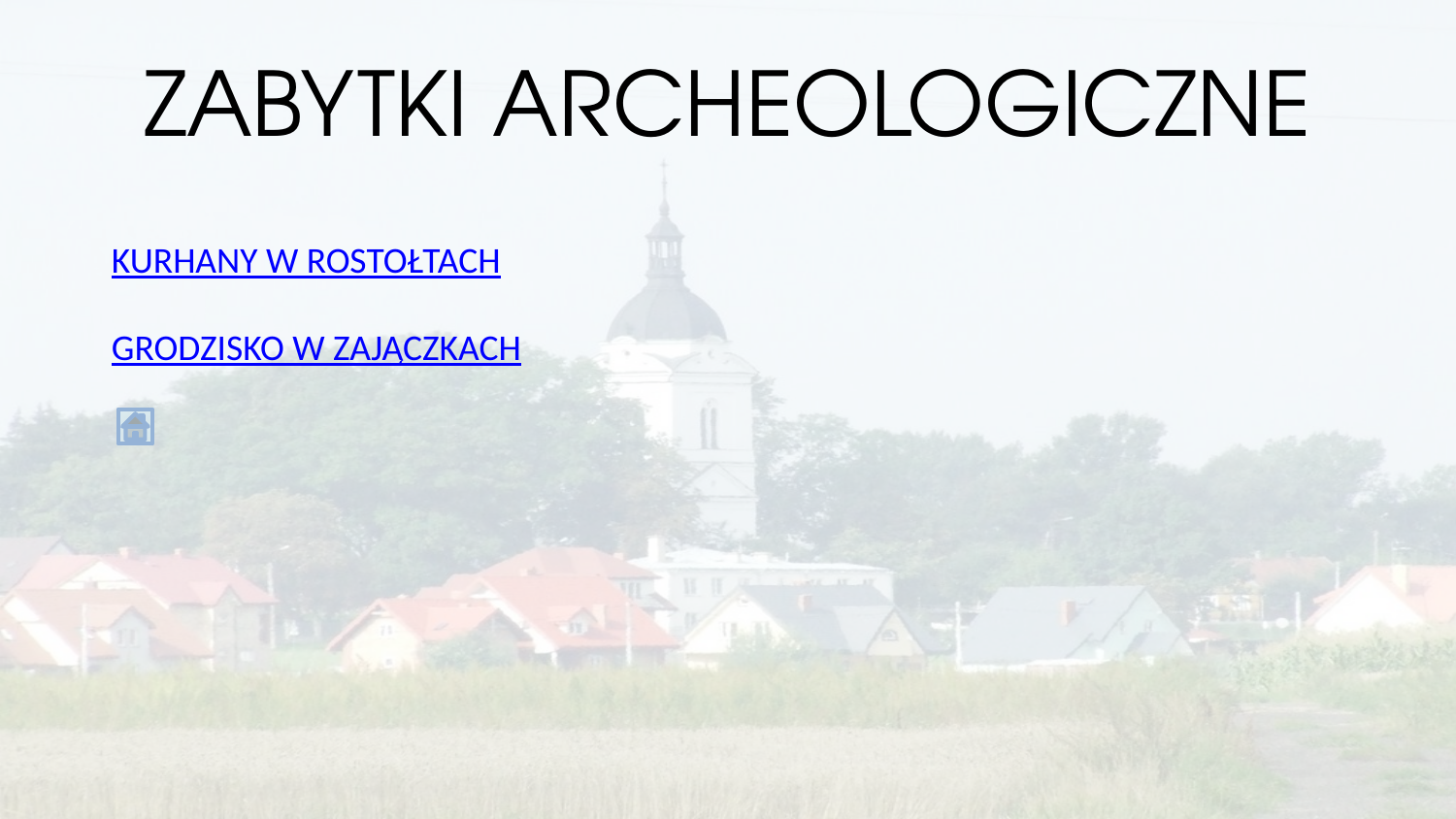

# Zabytki archeologiczne
Kurhany w Rostołtach

Grodzisko w Zajączkach